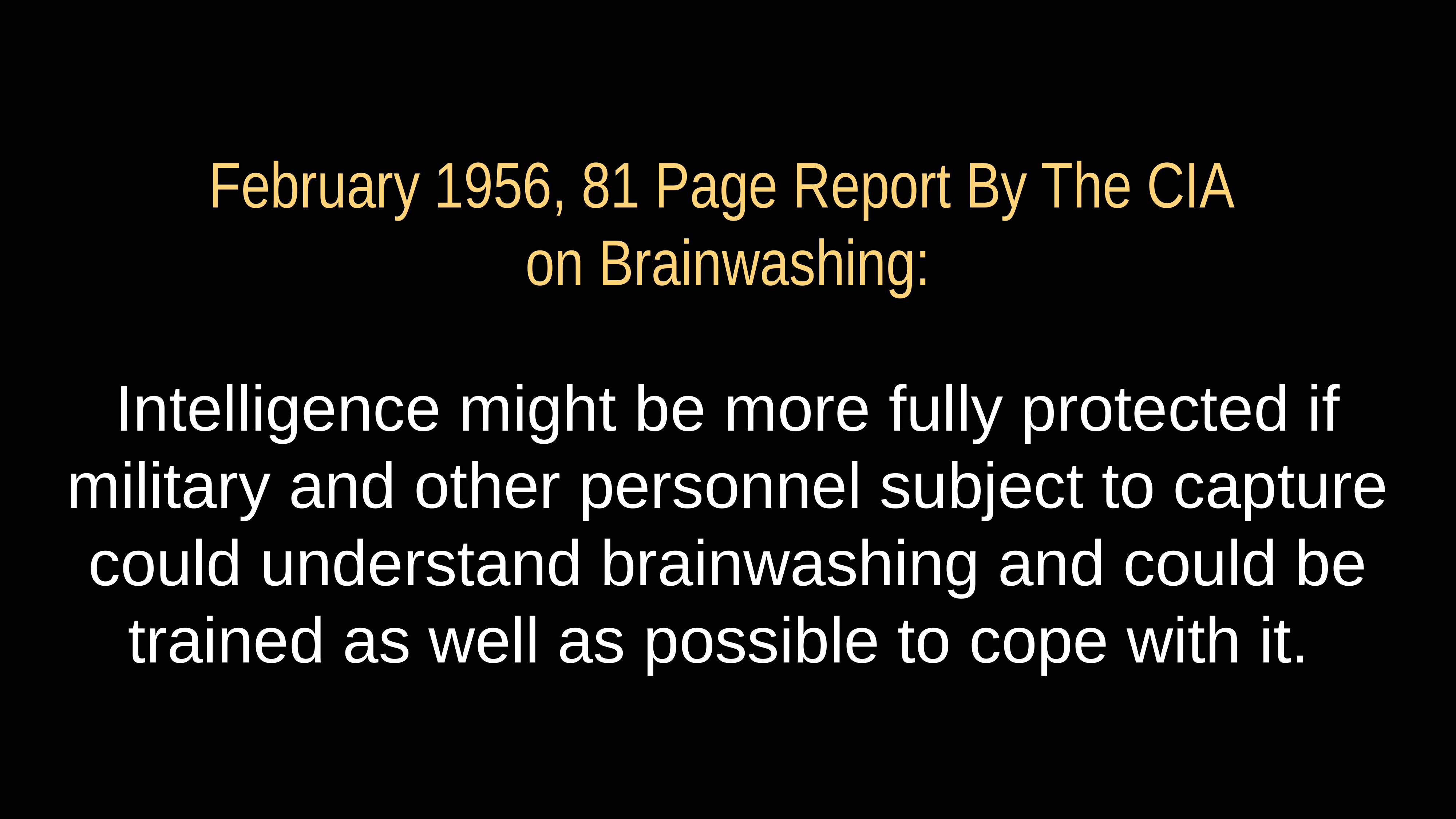

# February 1956, 81 Page Report By The CIA on Brainwashing:

Intelligence might be more fully protected if military and other personnel subject to capture could understand brainwashing and could be trained as well as possible to cope with it.